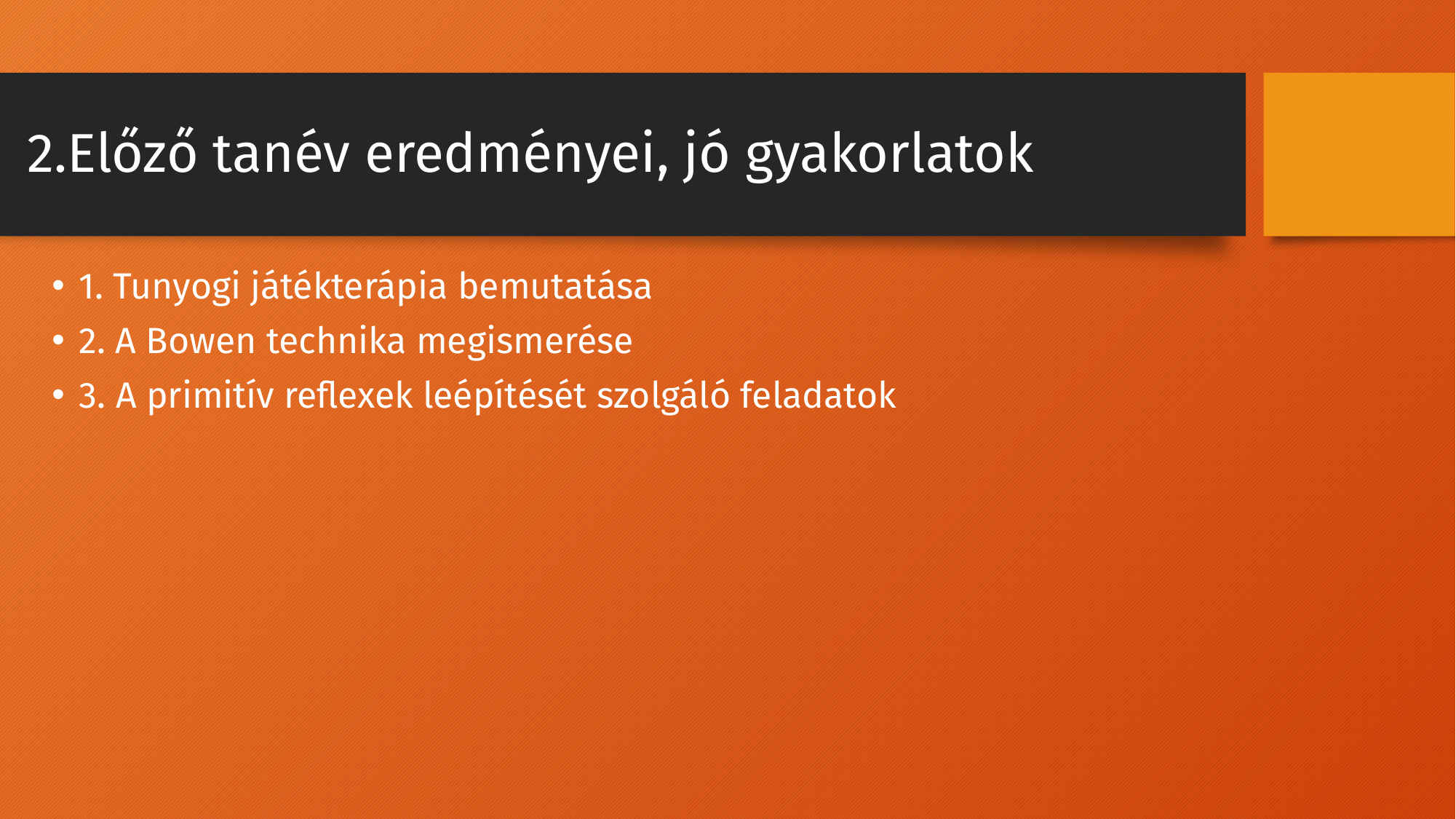

# 2.Előző tanév eredményei, jó gyakorlatok
1. Tunyogi játékterápia bemutatása
2. A Bowen technika megismerése
3. A primitív reflexek leépítését szolgáló feladatok